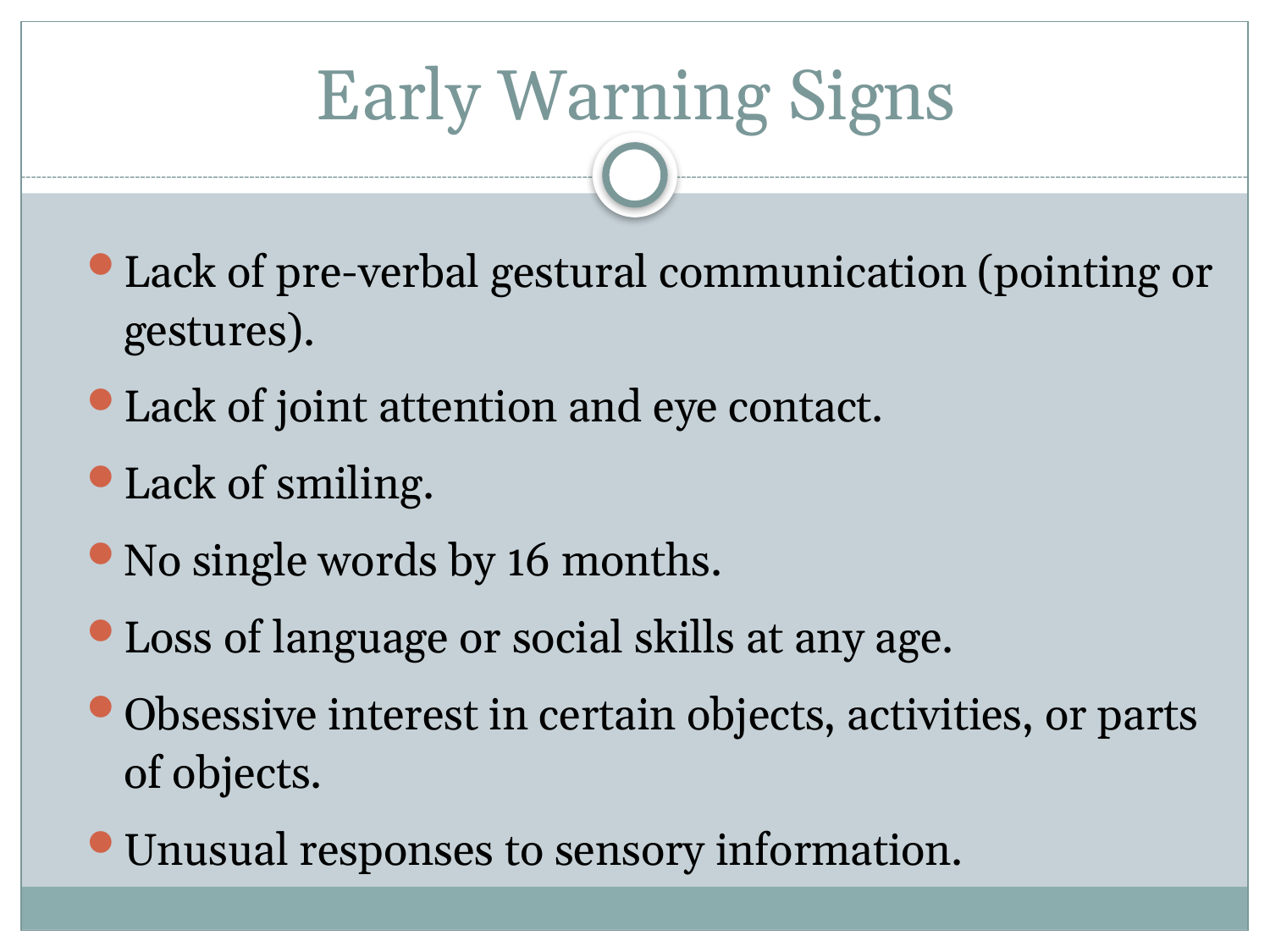

# Early Warning Signs
Lack of pre-verbal gestural communication (pointing or gestures).
Lack of joint attention and eye contact.
Lack of smiling.
No single words by 16 months.
Loss of language or social skills at any age.
Obsessive interest in certain objects, activities, or parts of objects.
Unusual responses to sensory information.